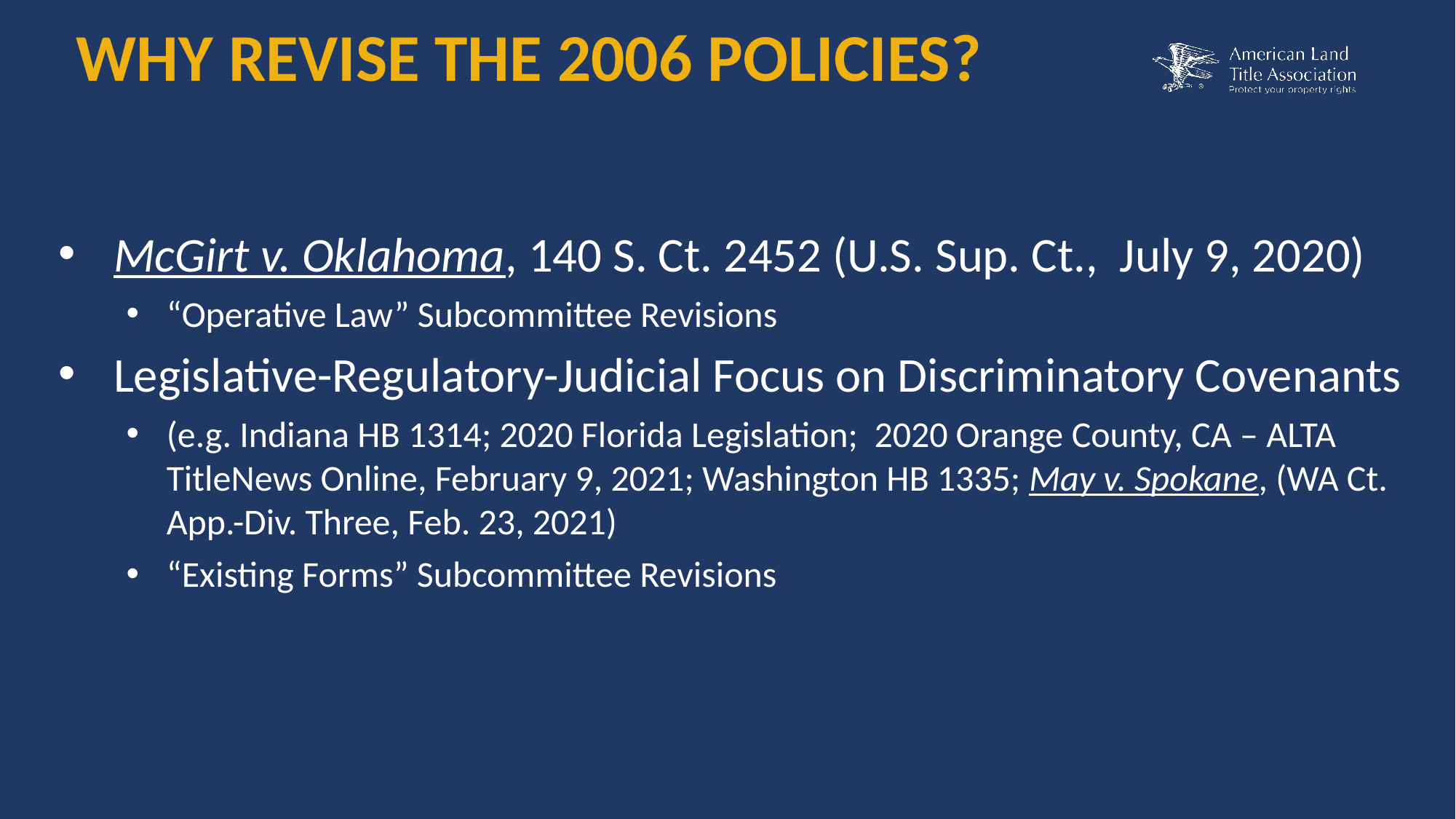

WHY REVISE THE 2006 POLICIES?
McGirt v. Oklahoma, 140 S. Ct. 2452 (U.S. Sup. Ct.,  July 9, 2020)
“Operative Law” Subcommittee Revisions
Legislative-Regulatory-Judicial Focus on Discriminatory Covenants
(e.g. Indiana HB 1314; 2020 Florida Legislation;  2020 Orange County, CA – ALTA TitleNews Online, February 9, 2021; Washington HB 1335; May v. Spokane, (WA Ct. App.-Div. Three, Feb. 23, 2021)
“Existing Forms” Subcommittee Revisions